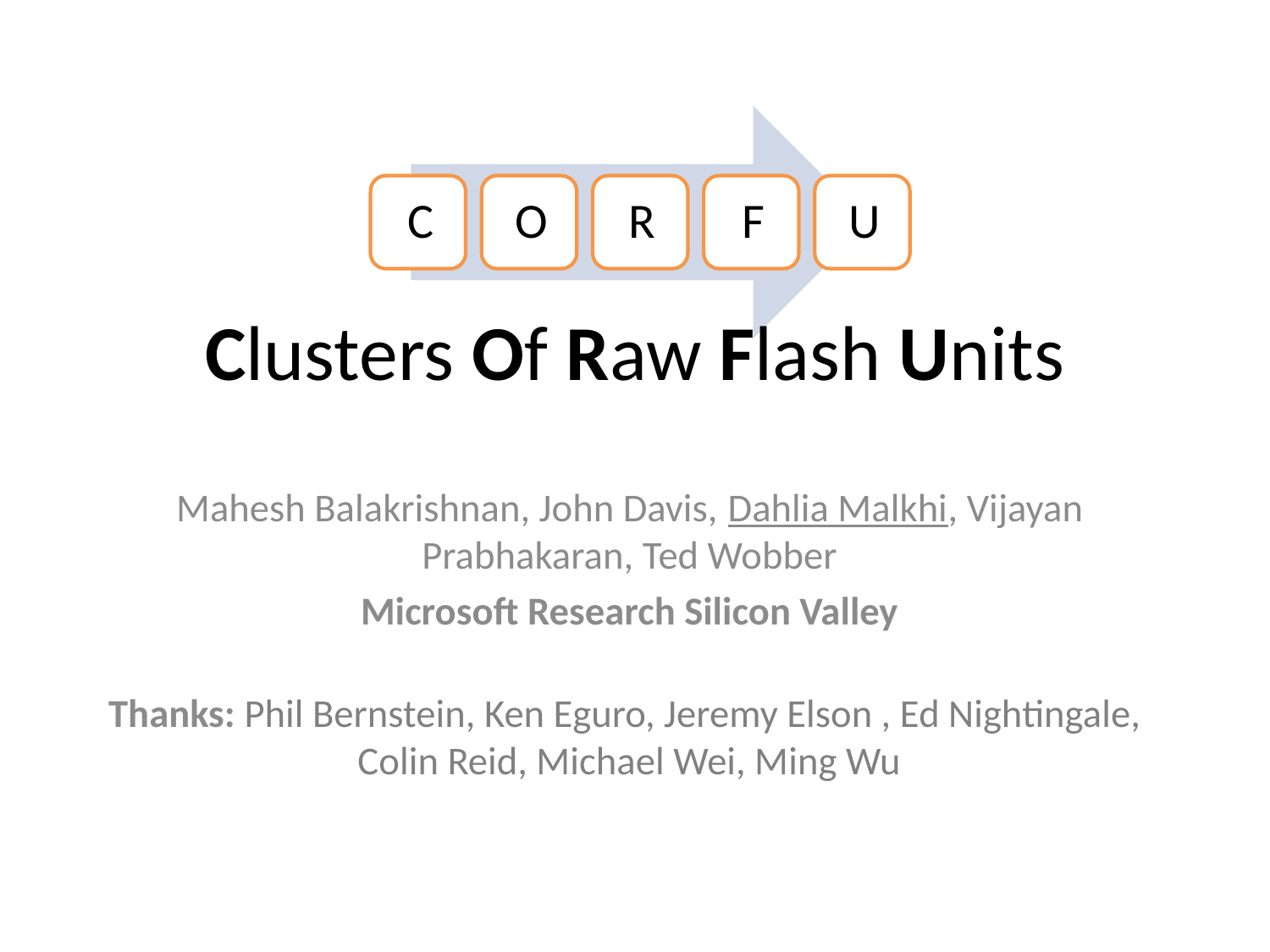

C
O
R
F
U
Clusters Of Raw Flash Units
Mahesh Balakrishnan, John Davis, Dahlia Malkhi, Vijayan Prabhakaran, Ted Wobber
Microsoft Research Silicon Valley
Thanks: Phil Bernstein, Ken Eguro, Jeremy Elson , Ed Nightingale,
Colin Reid, Michael Wei, Ming Wu